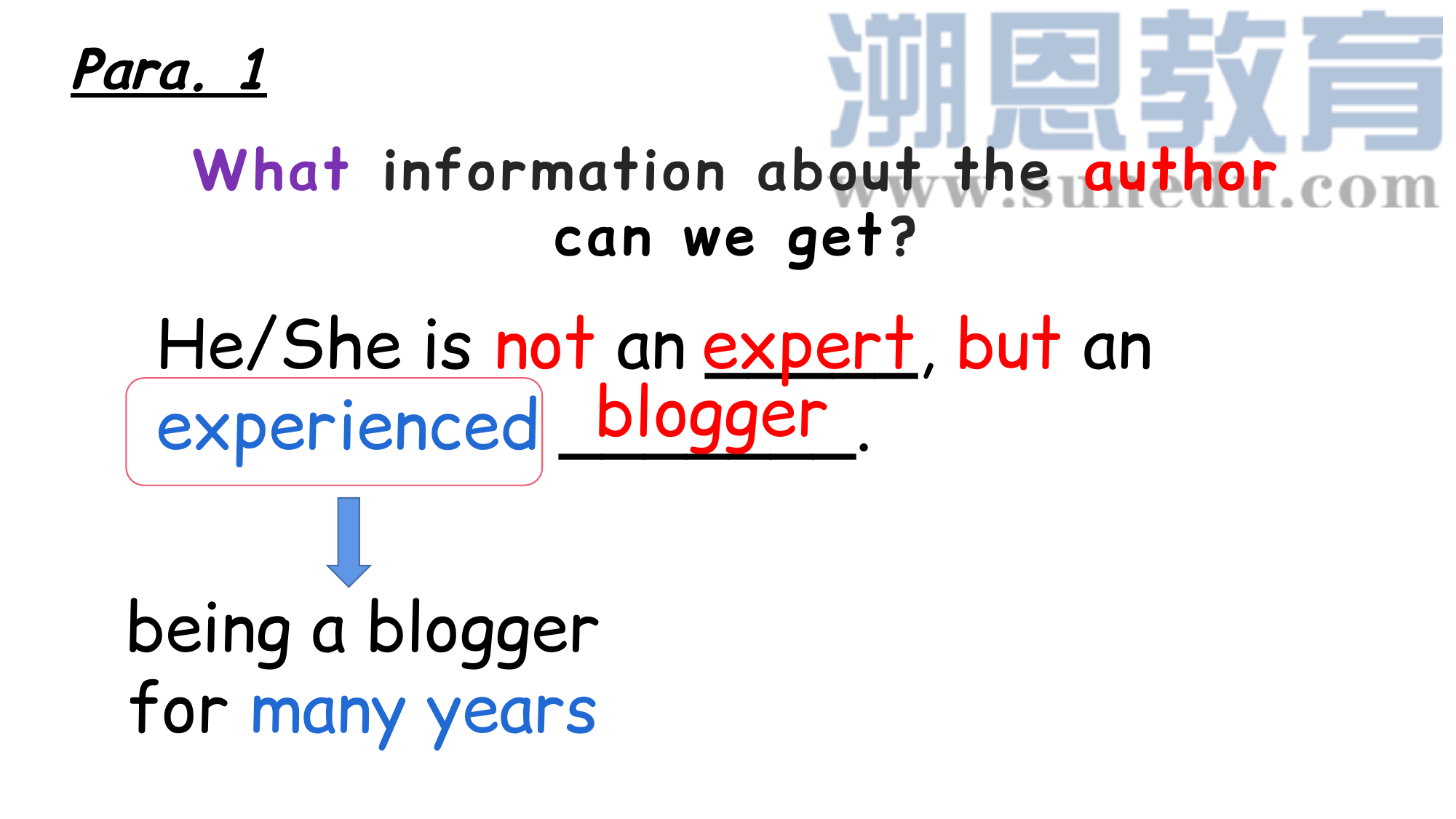

Para. 1
# What information about the author can we get?
He/She is not an _____, but an experienced _______.
expert
blogger

being a blogger for many years